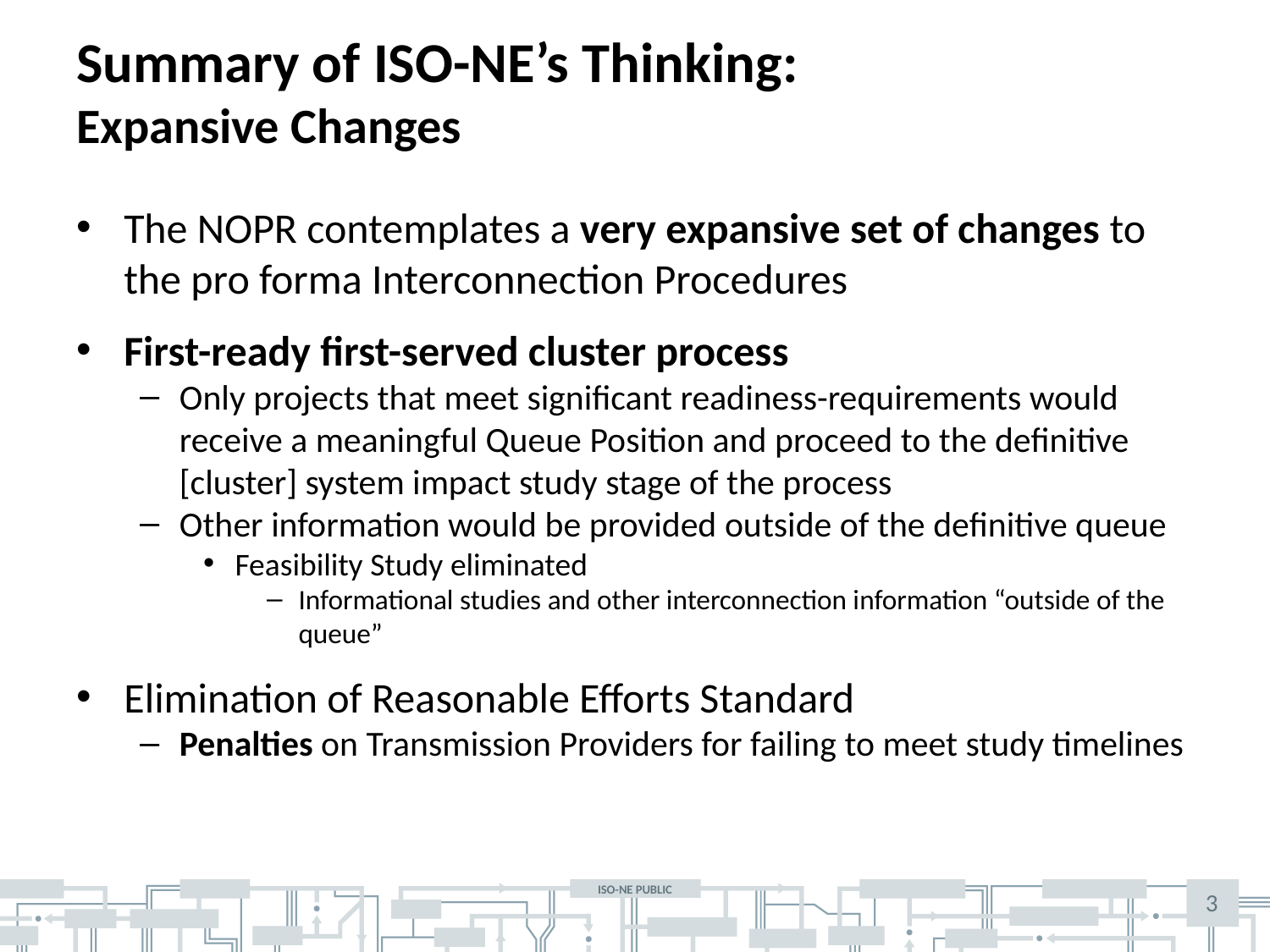

# Summary of ISO-NE’s Thinking: Expansive Changes
The NOPR contemplates a very expansive set of changes to the pro forma Interconnection Procedures
First-ready first-served cluster process
Only projects that meet significant readiness-requirements would receive a meaningful Queue Position and proceed to the definitive [cluster] system impact study stage of the process
Other information would be provided outside of the definitive queue
Feasibility Study eliminated
Informational studies and other interconnection information “outside of the queue”
Elimination of Reasonable Efforts Standard
Penalties on Transmission Providers for failing to meet study timelines
3